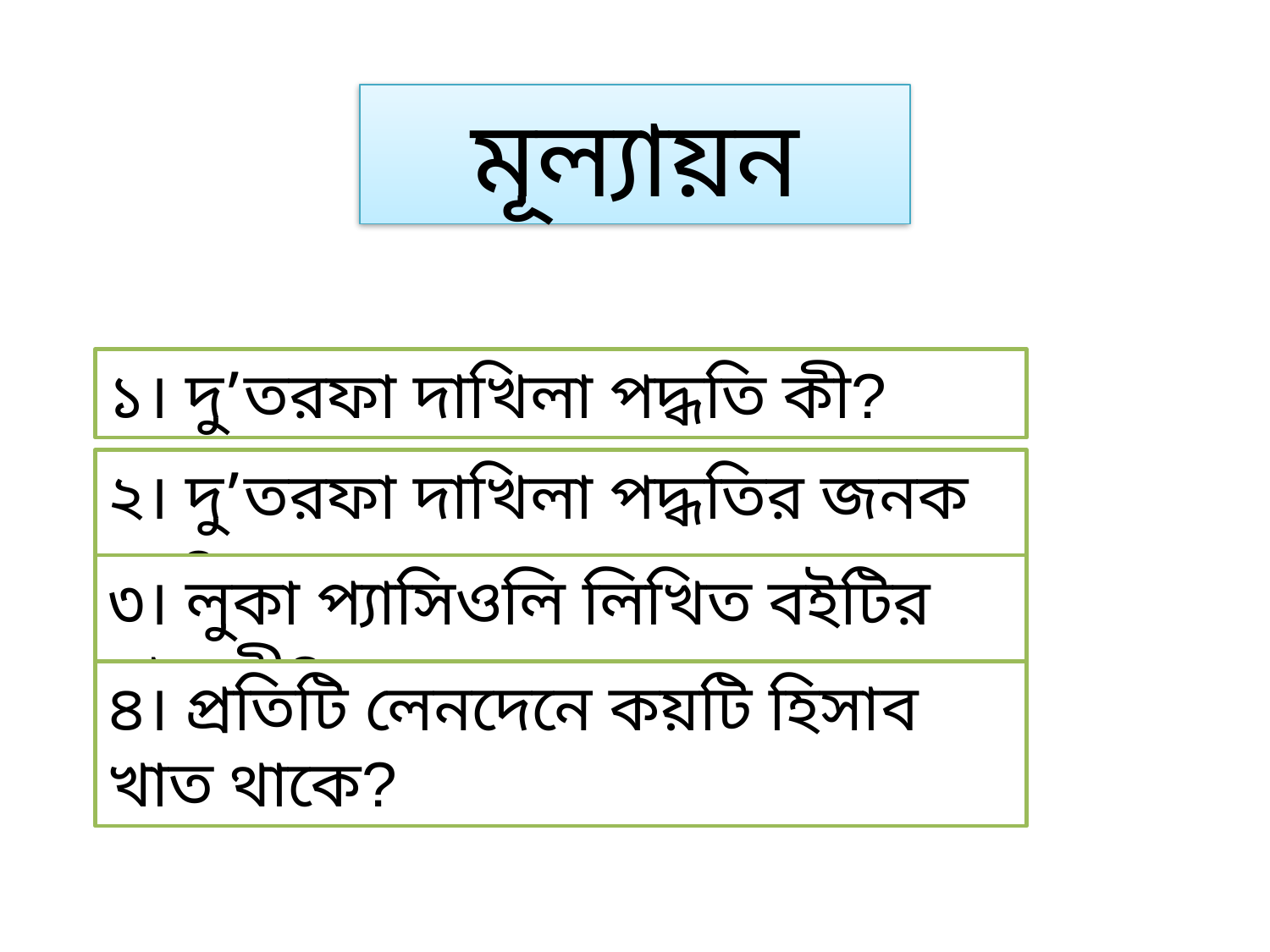

মূল্যায়ন
১। দু’তরফা দাখিলা পদ্ধতি কী?
২। দু’তরফা দাখিলা পদ্ধতির জনক কে?
৩। লুকা প্যাসিওলি লিখিত বইটির নাম কী?
৪। প্রতিটি লেনদেনে কয়টি হিসাব খাত থাকে?